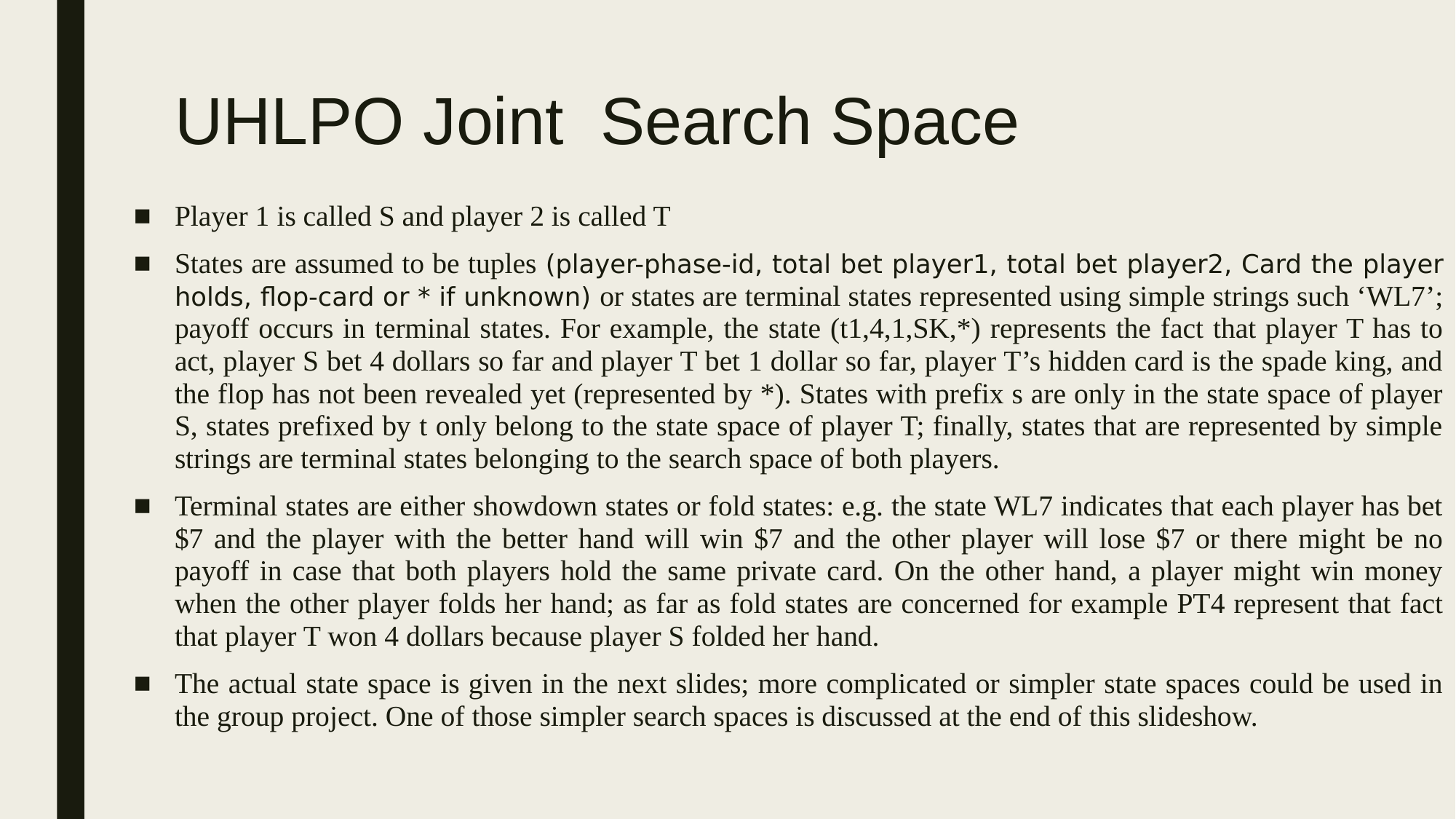

# UHLPO Joint  Search Space
Player 1 is called S and player 2 is called T
States are assumed to be tuples (player-phase-id, total bet player1, total bet player2, Card the player holds, flop-card or * if unknown) or states are terminal states represented using simple strings such ‘WL7’; payoff occurs in terminal states. For example, the state (t1,4,1,SK,*) represents the fact that player T has to act, player S bet 4 dollars so far and player T bet 1 dollar so far, player T’s hidden card is the spade king, and the flop has not been revealed yet (represented by *). States with prefix s are only in the state space of player S, states prefixed by t only belong to the state space of player T; finally, states that are represented by simple strings are terminal states belonging to the search space of both players.
Terminal states are either showdown states or fold states: e.g. the state WL7 indicates that each player has bet $7 and the player with the better hand will win $7 and the other player will lose $7 or there might be no payoff in case that both players hold the same private card. On the other hand, a player might win money when the other player folds her hand; as far as fold states are concerned for example PT4 represent that fact that player T won 4 dollars because player S folded her hand.
The actual state space is given in the next slides; more complicated or simpler state spaces could be used in the group project. One of those simpler search spaces is discussed at the end of this slideshow.